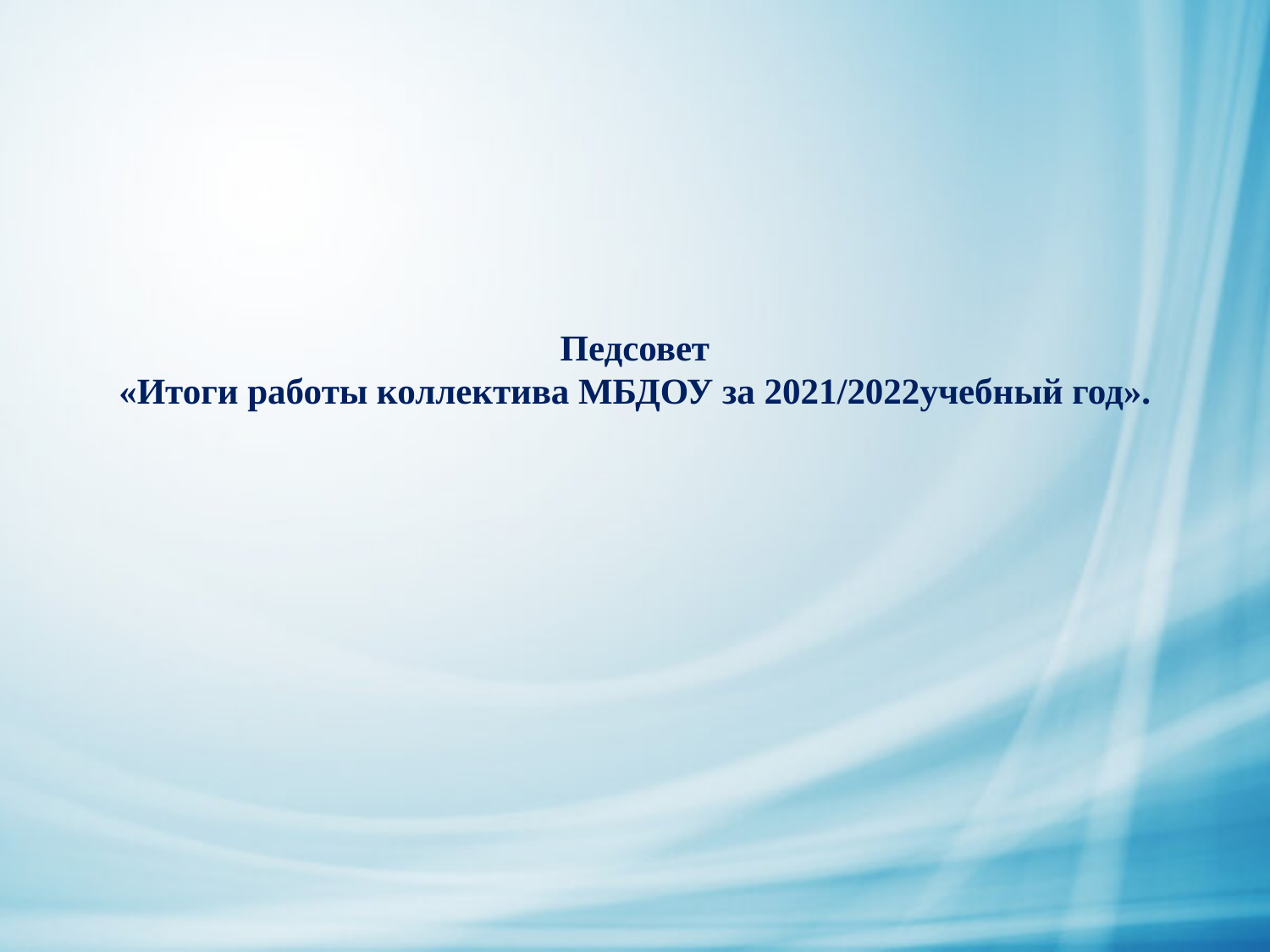

# Педсовет «Итоги работы коллектива МБДОУ за 2021/2022учебный год».